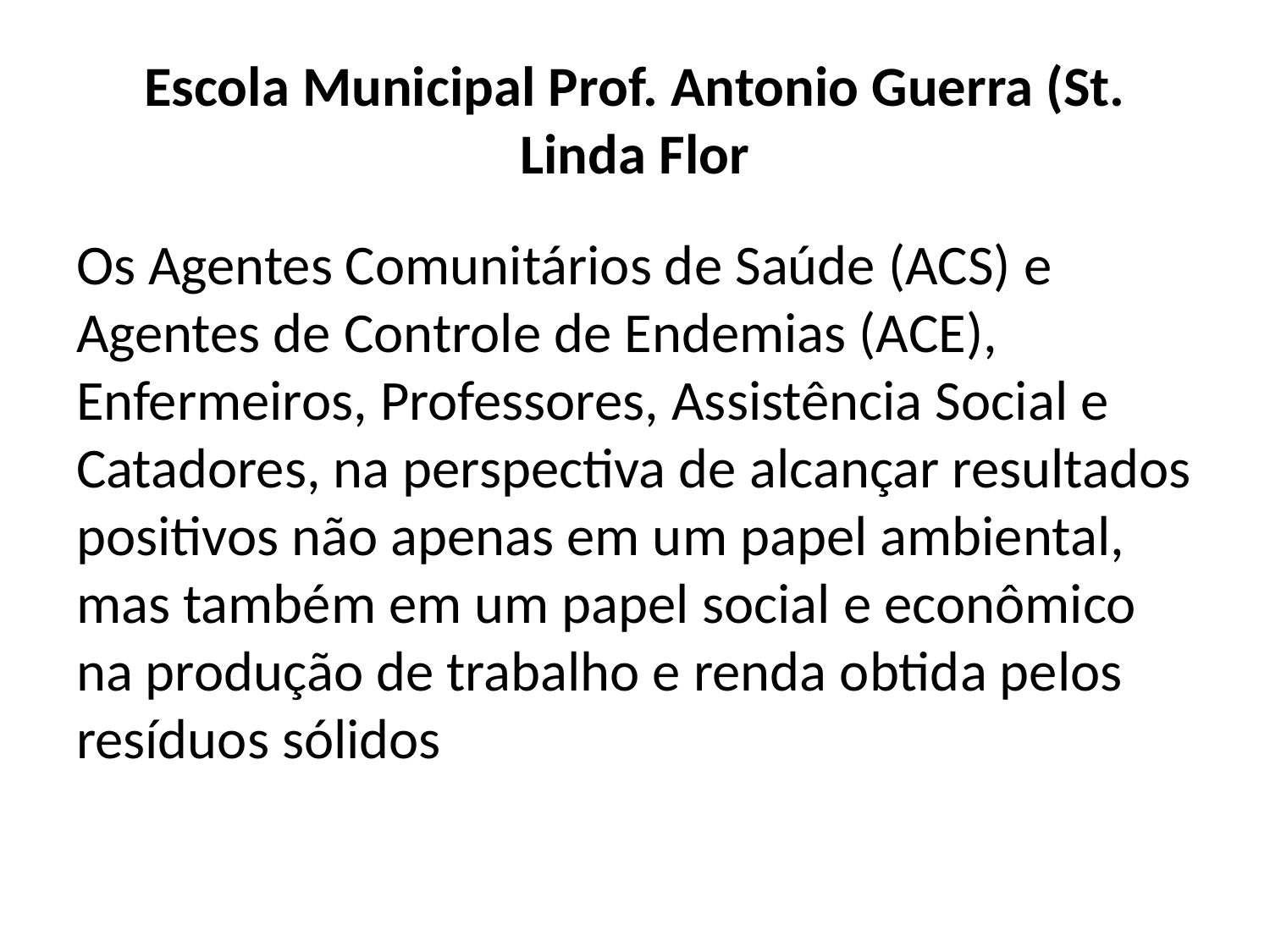

# Escola Municipal Prof. Antonio Guerra (St. Linda Flor
Os Agentes Comunitários de Saúde (ACS) e Agentes de Controle de Endemias (ACE), Enfermeiros, Professores, Assistência Social e Catadores, na perspectiva de alcançar resultados positivos não apenas em um papel ambiental, mas também em um papel social e econômico na produção de trabalho e renda obtida pelos resíduos sólidos